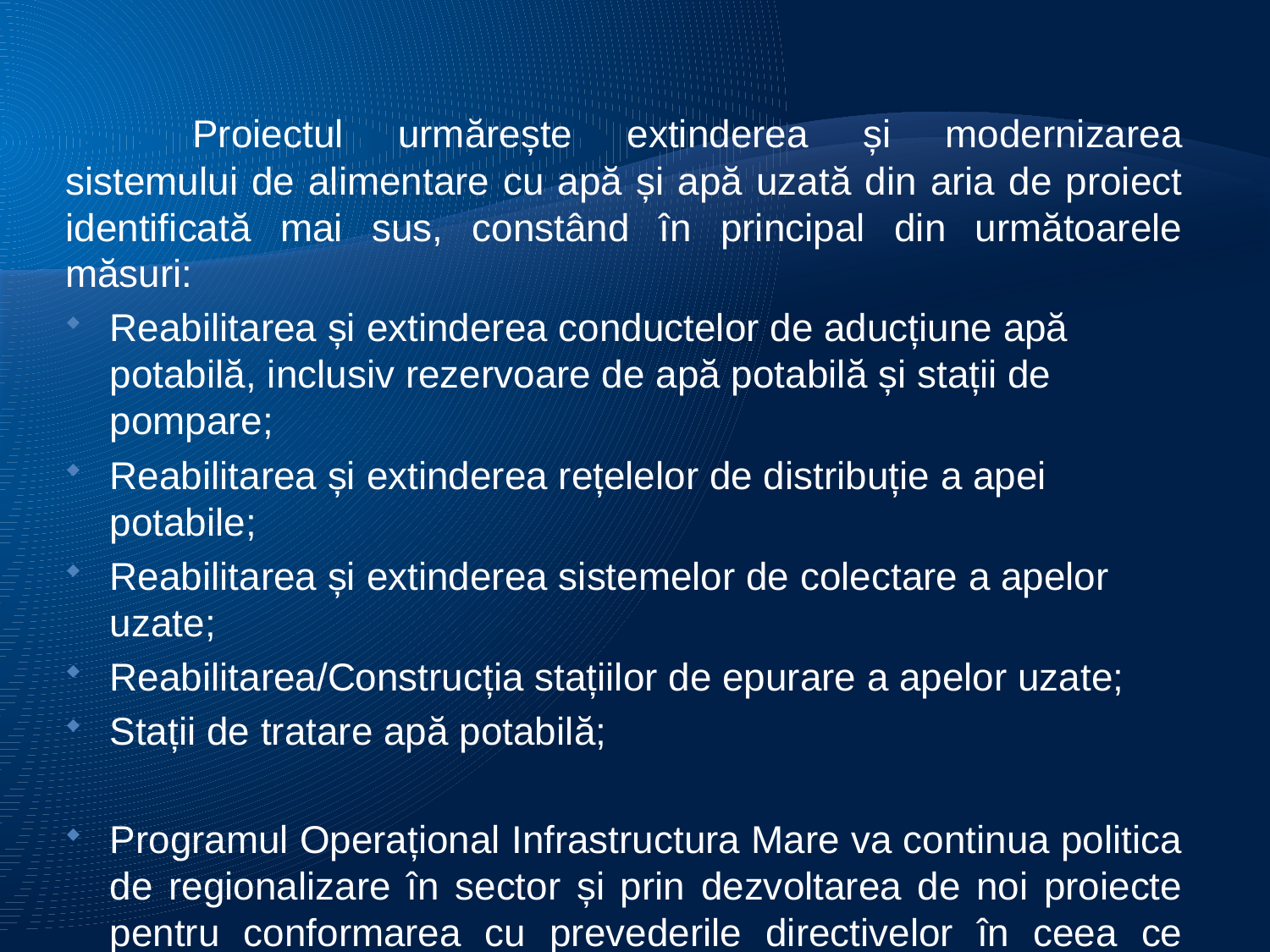

Proiectul urmărește extinderea și modernizarea sistemului de alimentare cu apă și apă uzată din aria de proiect identificată mai sus, constând în principal din următoarele măsuri:
Reabilitarea și extinderea conductelor de aducțiune apă potabilă, inclusiv rezervoare de apă potabilă și stații de pompare;
Reabilitarea și extinderea rețelelor de distribuție a apei potabile;
Reabilitarea și extinderea sistemelor de colectare a apelor uzate;
Reabilitarea/Construcția stațiilor de epurare a apelor uzate;
Stații de tratare apă potabilă;

Programul Operațional Infrastructura Mare va continua politica de regionalizare în sector și prin dezvoltarea de noi proiecte pentru conformarea cu prevederile directivelor în ceea ce privește colectarea și epurarea apelor uzate urbane în aglomerarile cu peste 2.000 l.e., cele cu peste 10.000 l.e. fiind prioritare.